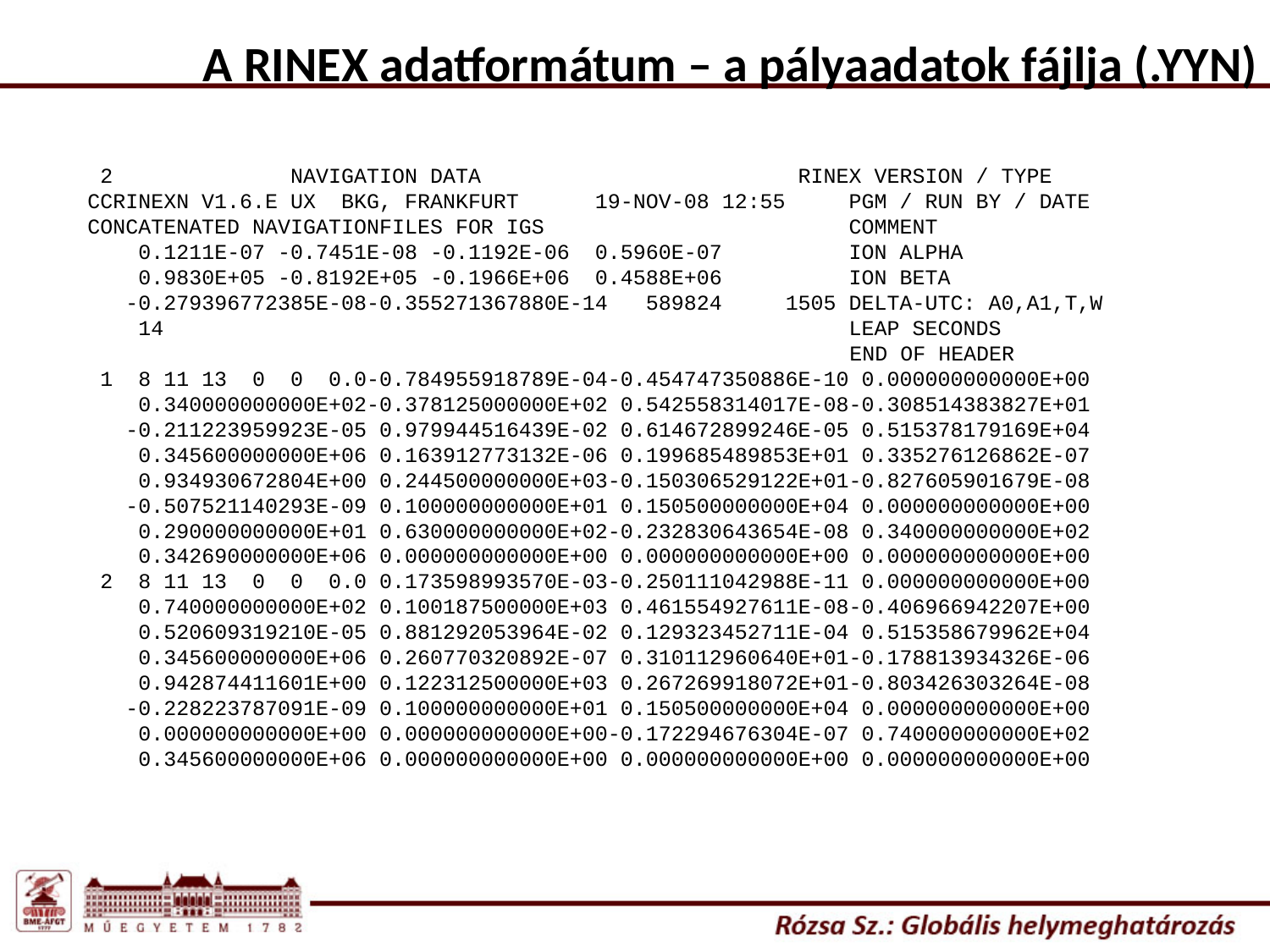

A RINEX adatformátum – a pályaadatok fájlja (.YYN)
 2              NAVIGATION DATA                         RINEX VERSION / TYPE
CCRINEXN V1.6.E UX  BKG, FRANKFURT      19-NOV-08 12:55     PGM / RUN BY / DATE
CONCATENATED NAVIGATIONFILES FOR IGS                        COMMENT
    0.1211E-07 -0.7451E-08 -0.1192E-06  0.5960E-07          ION ALPHA
    0.9830E+05 -0.8192E+05 -0.1966E+06  0.4588E+06          ION BETA
   -0.279396772385E-08-0.355271367880E-14   589824     1505 DELTA-UTC: A0,A1,T,W
    14                                                      LEAP SECONDS
                                                            END OF HEADER
 1  8 11 13  0  0  0.0-0.784955918789E-04-0.454747350886E-10 0.000000000000E+00
    0.340000000000E+02-0.378125000000E+02 0.542558314017E-08-0.308514383827E+01
   -0.211223959923E-05 0.979944516439E-02 0.614672899246E-05 0.515378179169E+04
    0.345600000000E+06 0.163912773132E-06 0.199685489853E+01 0.335276126862E-07
    0.934930672804E+00 0.244500000000E+03-0.150306529122E+01-0.827605901679E-08
   -0.507521140293E-09 0.100000000000E+01 0.150500000000E+04 0.000000000000E+00
    0.290000000000E+01 0.630000000000E+02-0.232830643654E-08 0.340000000000E+02
    0.342690000000E+06 0.000000000000E+00 0.000000000000E+00 0.000000000000E+00
 2  8 11 13  0  0  0.0 0.173598993570E-03-0.250111042988E-11 0.000000000000E+00
    0.740000000000E+02 0.100187500000E+03 0.461554927611E-08-0.406966942207E+00
    0.520609319210E-05 0.881292053964E-02 0.129323452711E-04 0.515358679962E+04
    0.345600000000E+06 0.260770320892E-07 0.310112960640E+01-0.178813934326E-06
    0.942874411601E+00 0.122312500000E+03 0.267269918072E+01-0.803426303264E-08
   -0.228223787091E-09 0.100000000000E+01 0.150500000000E+04 0.000000000000E+00
    0.000000000000E+00 0.000000000000E+00-0.172294676304E-07 0.740000000000E+02
    0.345600000000E+06 0.000000000000E+00 0.000000000000E+00 0.000000000000E+00